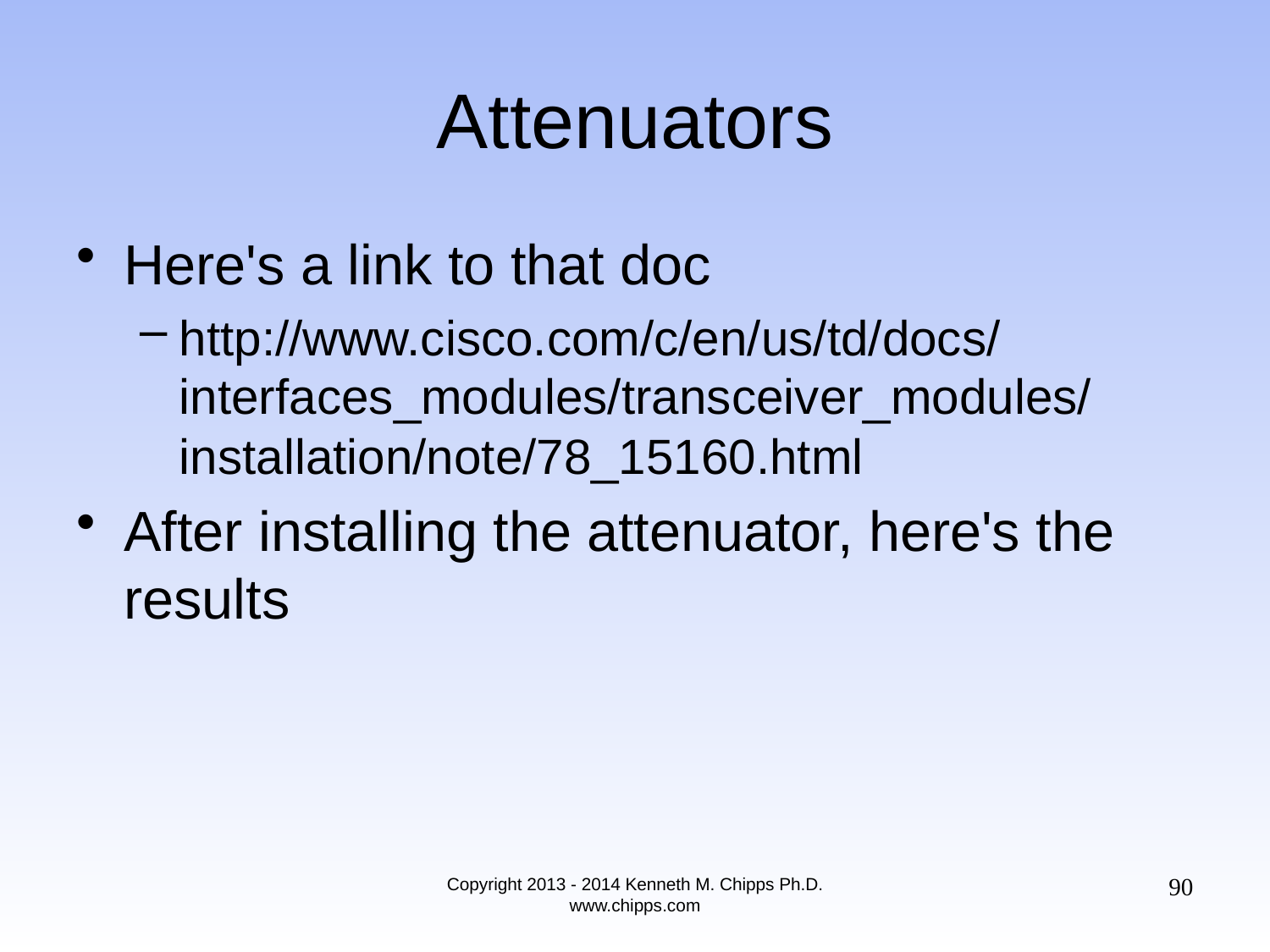

# Attenuators
Here's a link to that doc
http://www.cisco.com/c/en/us/td/docs/interfaces_modules/transceiver_modules/installation/note/78_15160.html
After installing the attenuator, here's the results
90
Copyright 2013 - 2014 Kenneth M. Chipps Ph.D. www.chipps.com